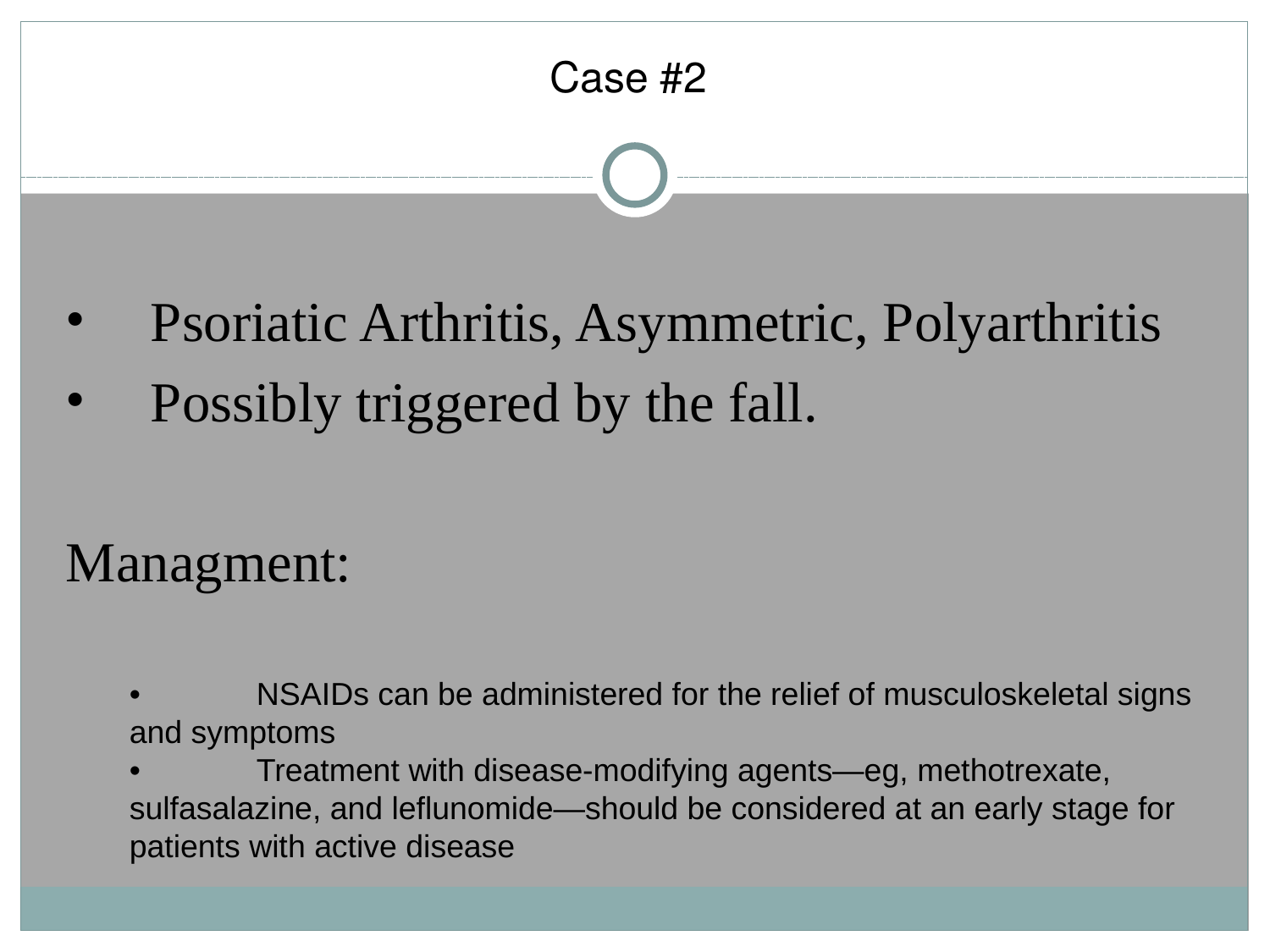

Case #2
Psoriatic Arthritis, Asymmetric, Polyarthritis
Possibly triggered by the fall.

Managment:

	•	NSAIDs can be administered for the relief of musculoskeletal signs and symptoms
	•	Treatment with disease-modifying agents—eg, methotrexate, sulfasalazine, and leflunomide—should be considered at an early stage for patients with active disease